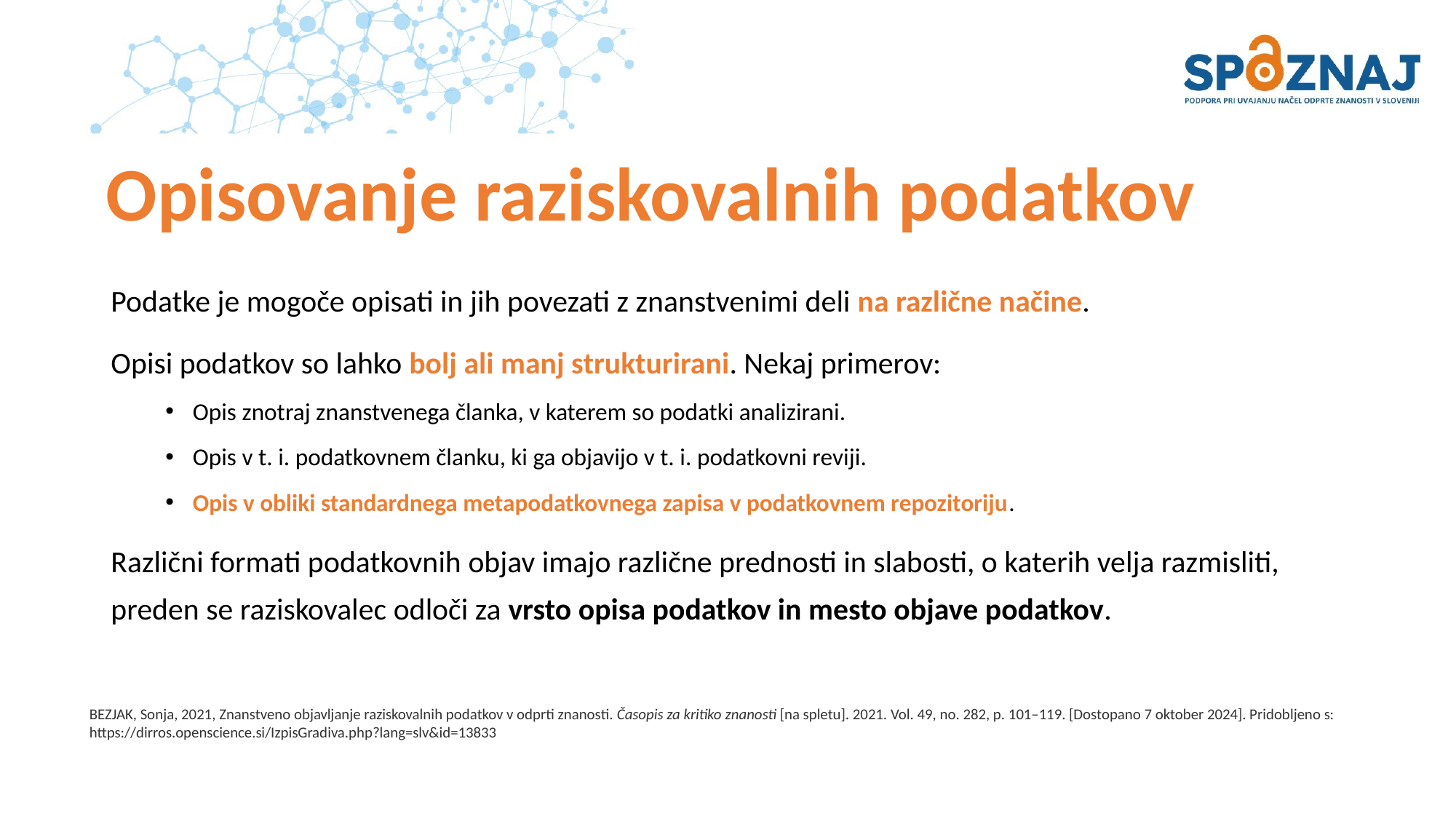

# Opisovanje raziskovalnih podatkov
Podatke je mogoče opisati in jih povezati z znanstvenimi deli na različne načine.
Opisi podatkov so lahko bolj ali manj strukturirani. Nekaj primerov:
Opis znotraj znanstvenega članka, v katerem so podatki analizirani.
Opis v t. i. podatkovnem članku, ki ga objavijo v t. i. podatkovni reviji.
Opis v obliki standardnega metapodatkovnega zapisa v podatkovnem repozitoriju.
Različni formati podatkovnih objav imajo različne prednosti in slabosti, o katerih velja razmisliti, preden se raziskovalec odloči za vrsto opisa podatkov in mesto objave podatkov.
BEZJAK, Sonja, 2021, Znanstveno objavljanje raziskovalnih podatkov v odprti znanosti. Časopis za kritiko znanosti [na spletu]. 2021. Vol. 49, no. 282, p. 101–119. [Dostopano 7 oktober 2024]. Pridobljeno s: https://dirros.openscience.si/IzpisGradiva.php?lang=slv&id=13833